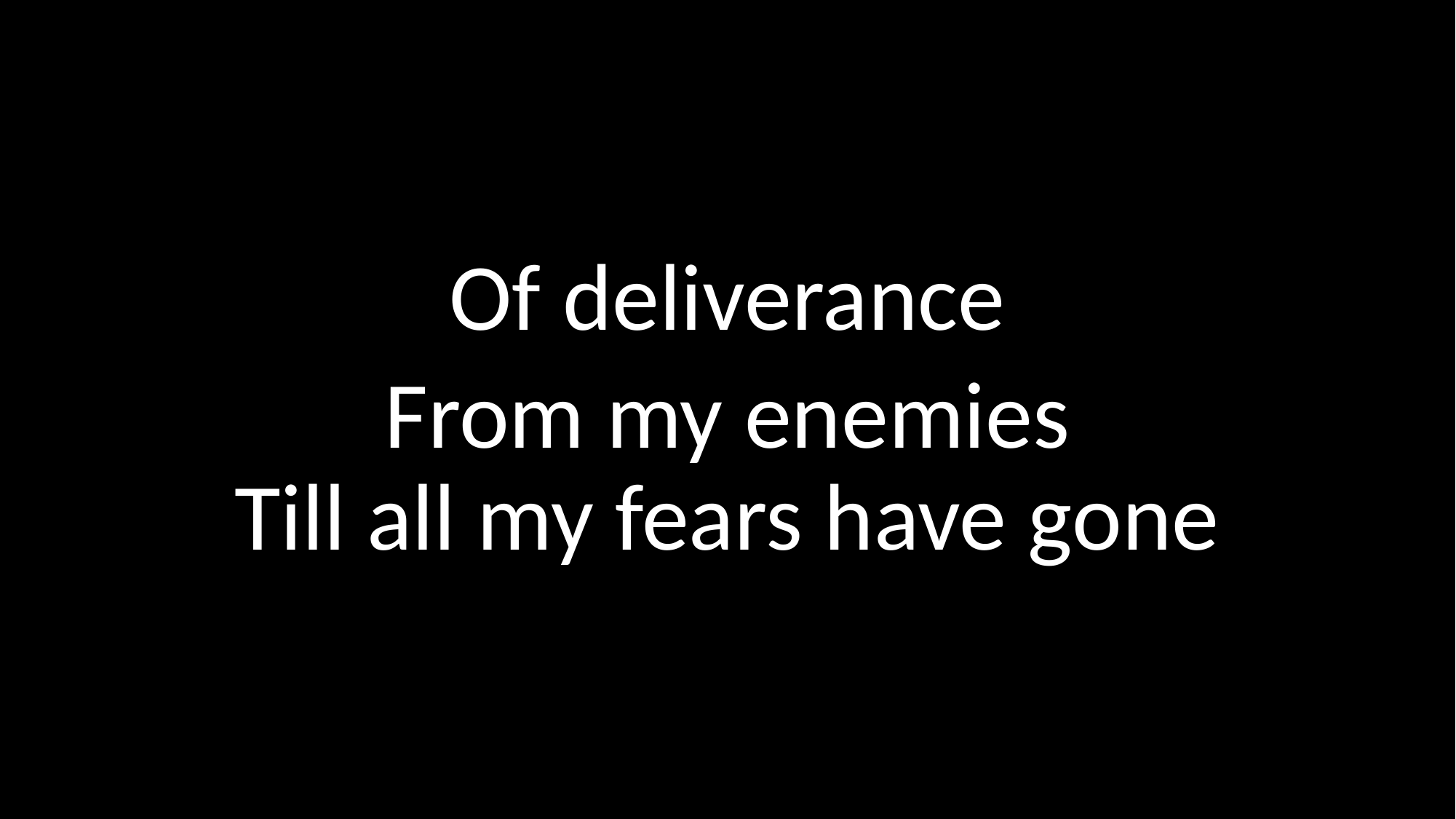

Of deliverance
From my enemies
Till all my fears have gone